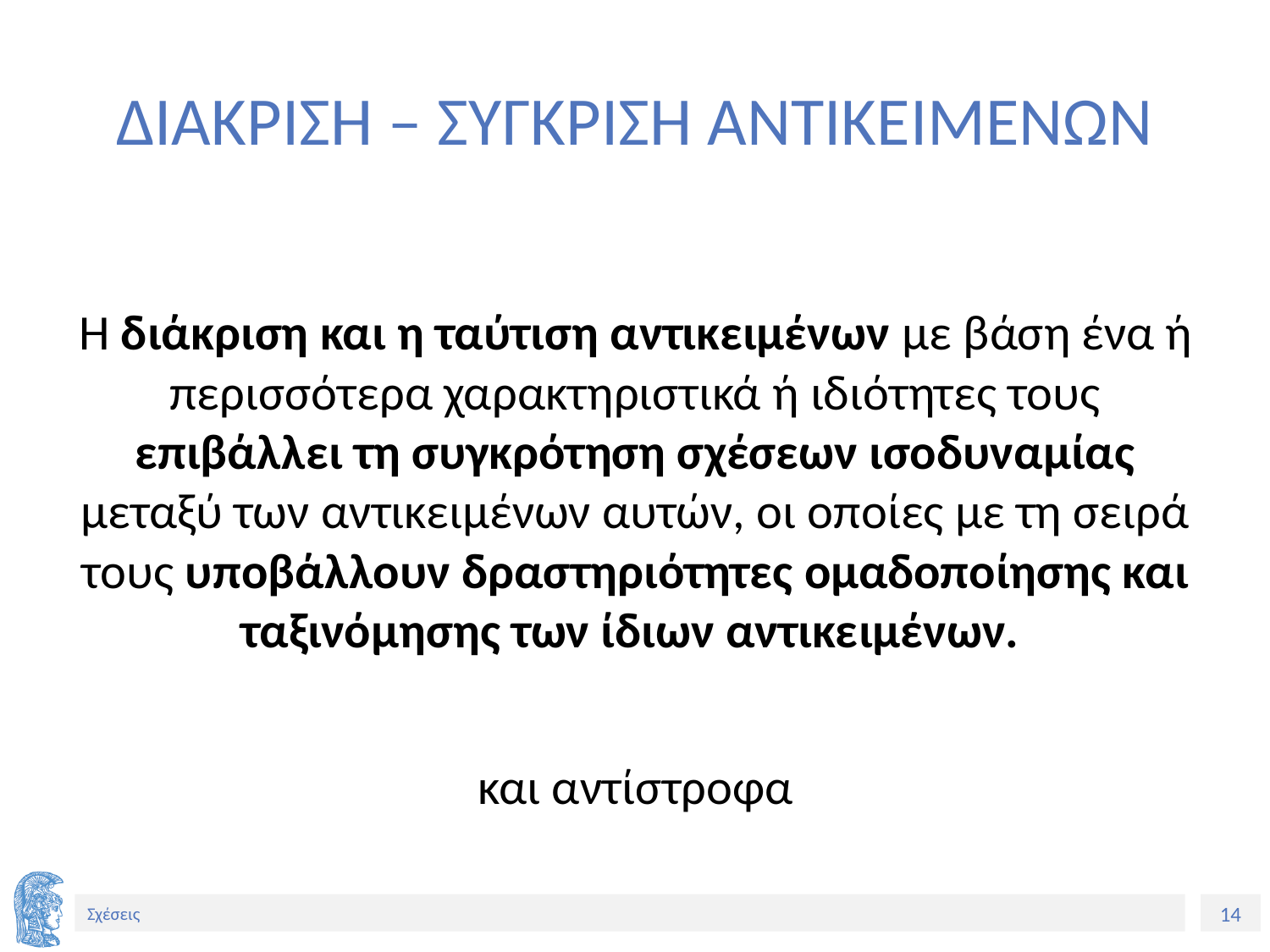

# ΔΙΑΚΡΙΣΗ – ΣΥΓΚΡΙΣΗ ΑΝΤΙΚΕΙΜΕΝΩΝ

Η διάκριση και η ταύτιση αντικειμένων με βάση ένα ή περισσότερα χαρακτηριστικά ή ιδιότητες τους επιβάλλει τη συγκρότηση σχέσεων ισοδυναμίας μεταξύ των αντικειμένων αυτών, οι οποίες με τη σειρά τους υποβάλλουν δραστηριότητες ομαδοποίησης και ταξινόμησης των ίδιων αντικειμένων.

και αντίστροφα